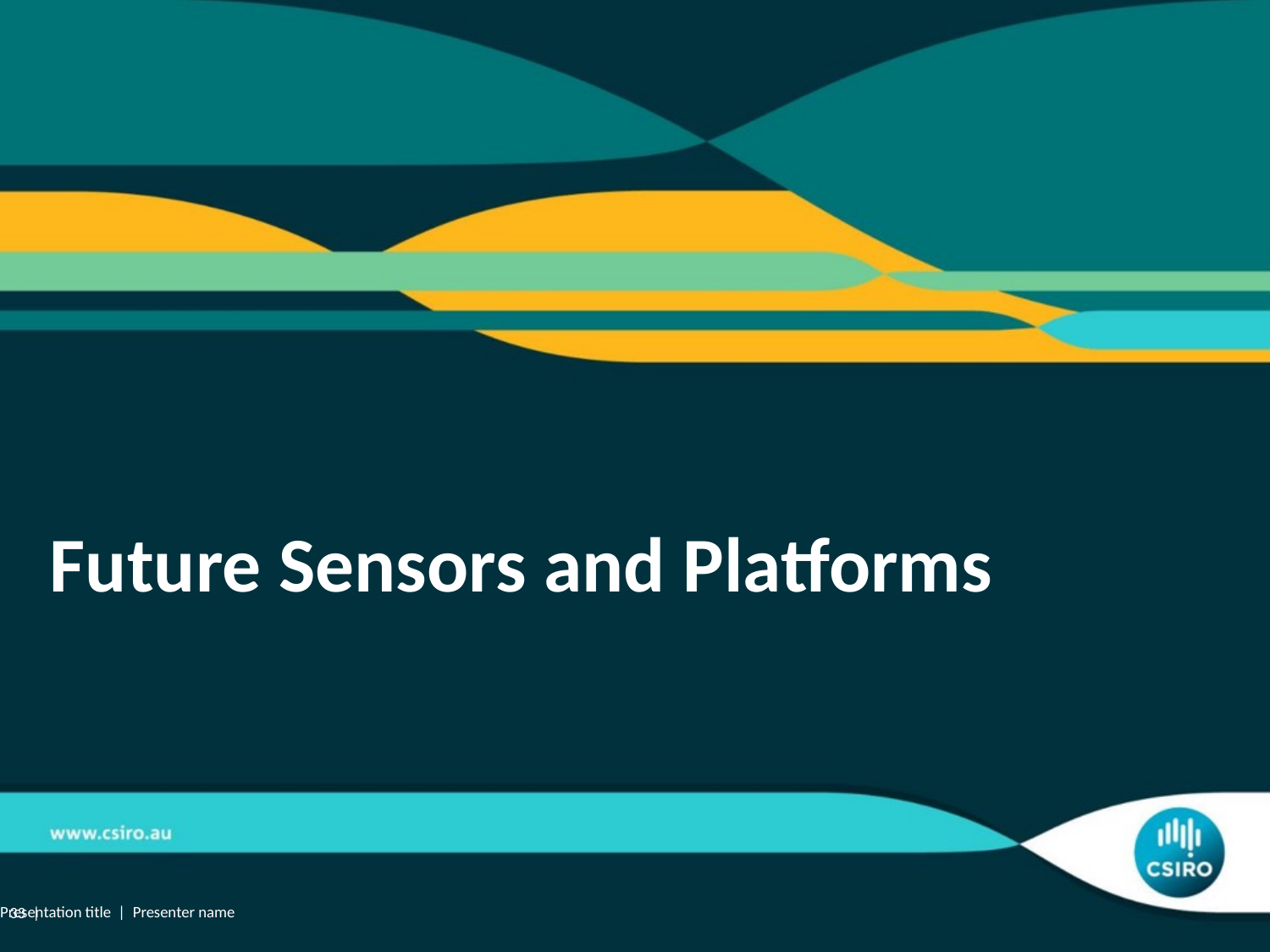

# Future Sensors and Platforms

Presentation title  |  Presenter name
33  |